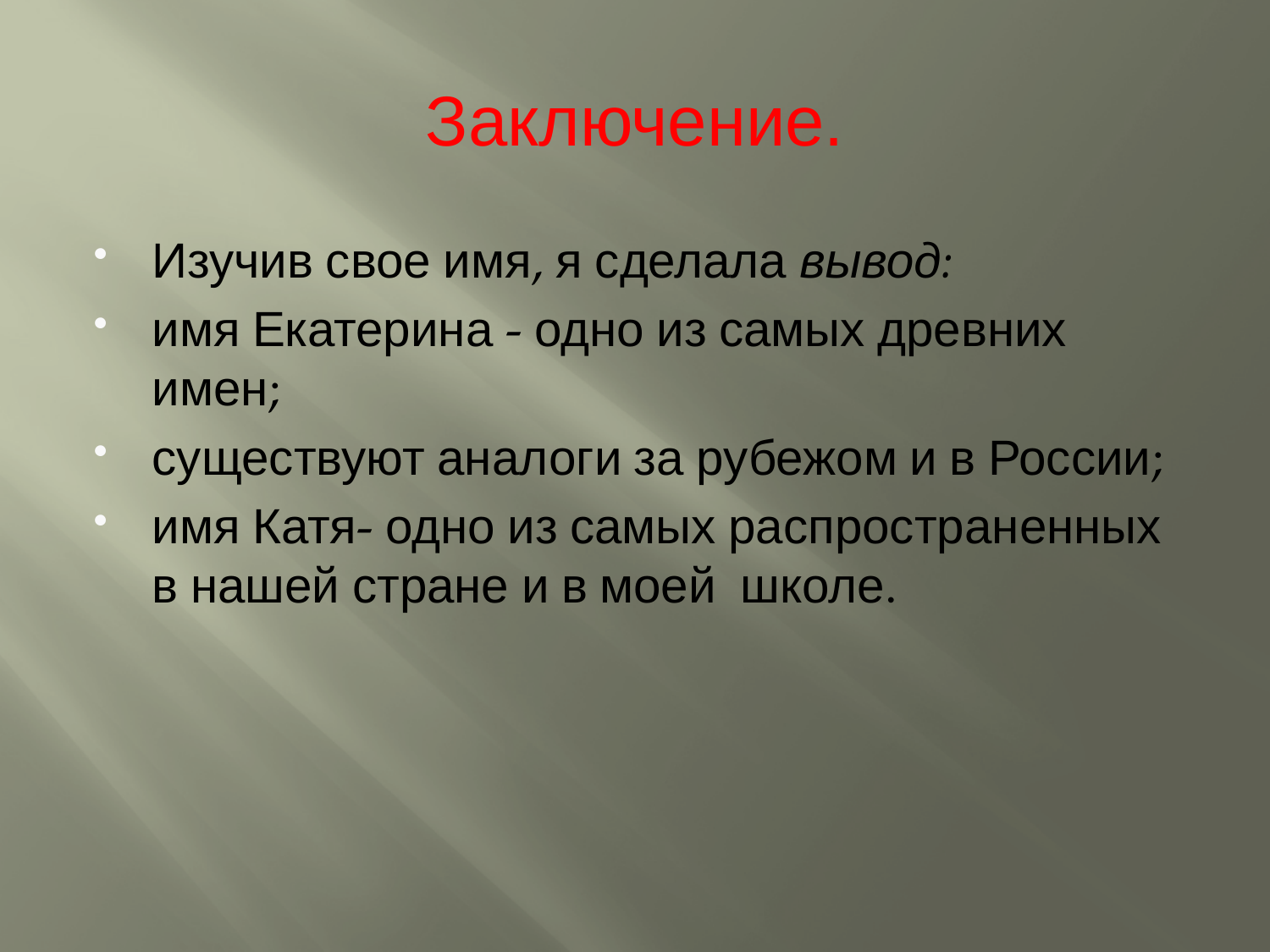

# Заключение.
Изучив свое имя, я сделала вывод:
имя Екатерина - одно из самых древних имен;
существуют аналоги за рубежом и в России;
имя Катя- одно из самых распространенных в нашей стране и в моей  школе.